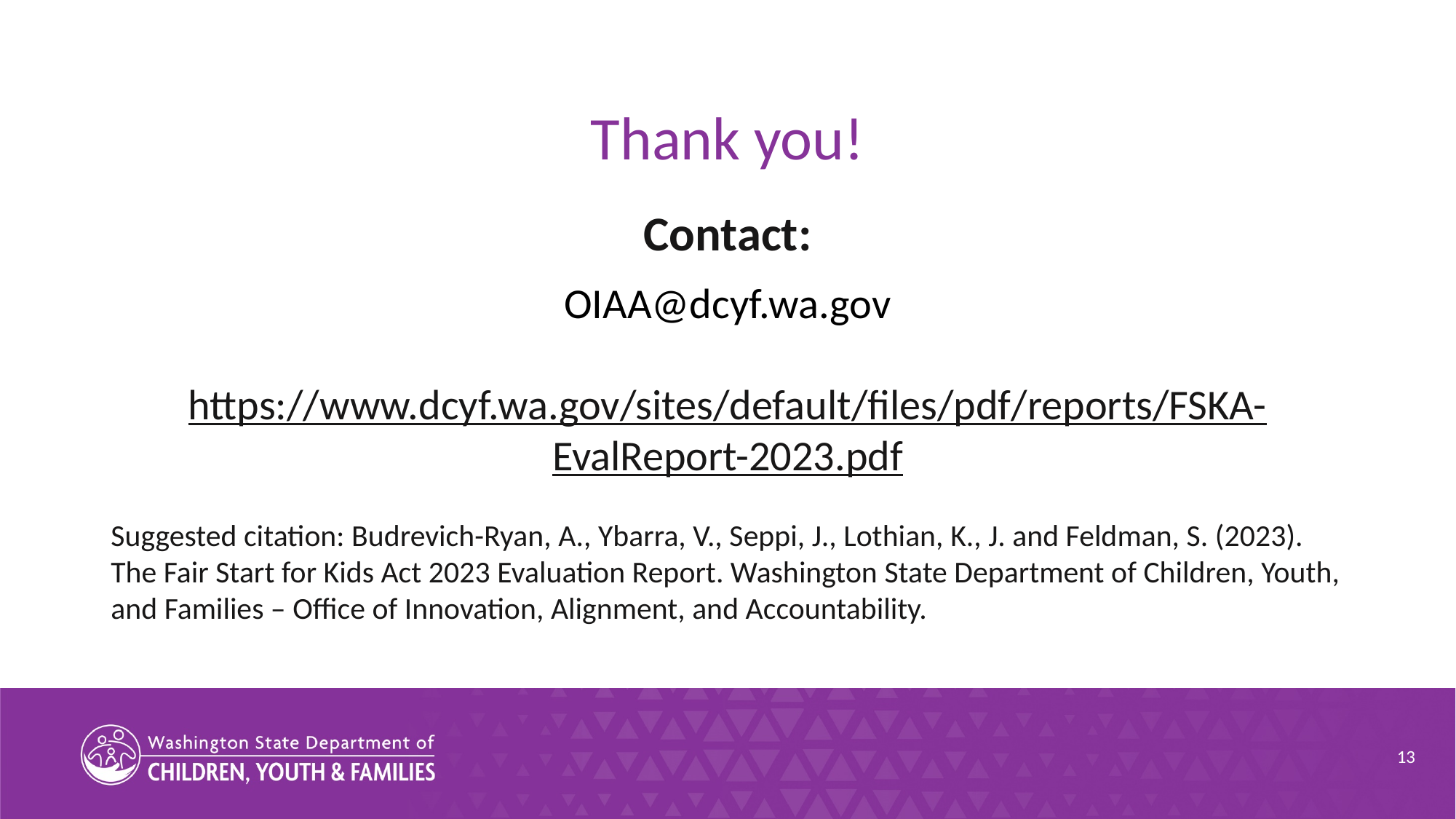

# Thank you!
Contact:
OIAA@dcyf.wa.gov

https://www.dcyf.wa.gov/sites/default/files/pdf/reports/FSKA-EvalReport-2023.pdf

Suggested citation: Budrevich-Ryan, A., Ybarra, V., Seppi, J., Lothian, K., J. and Feldman, S. (2023). The Fair Start for Kids Act 2023 Evaluation Report. Washington State Department of Children, Youth, and Families – Office of Innovation, Alignment, and Accountability.